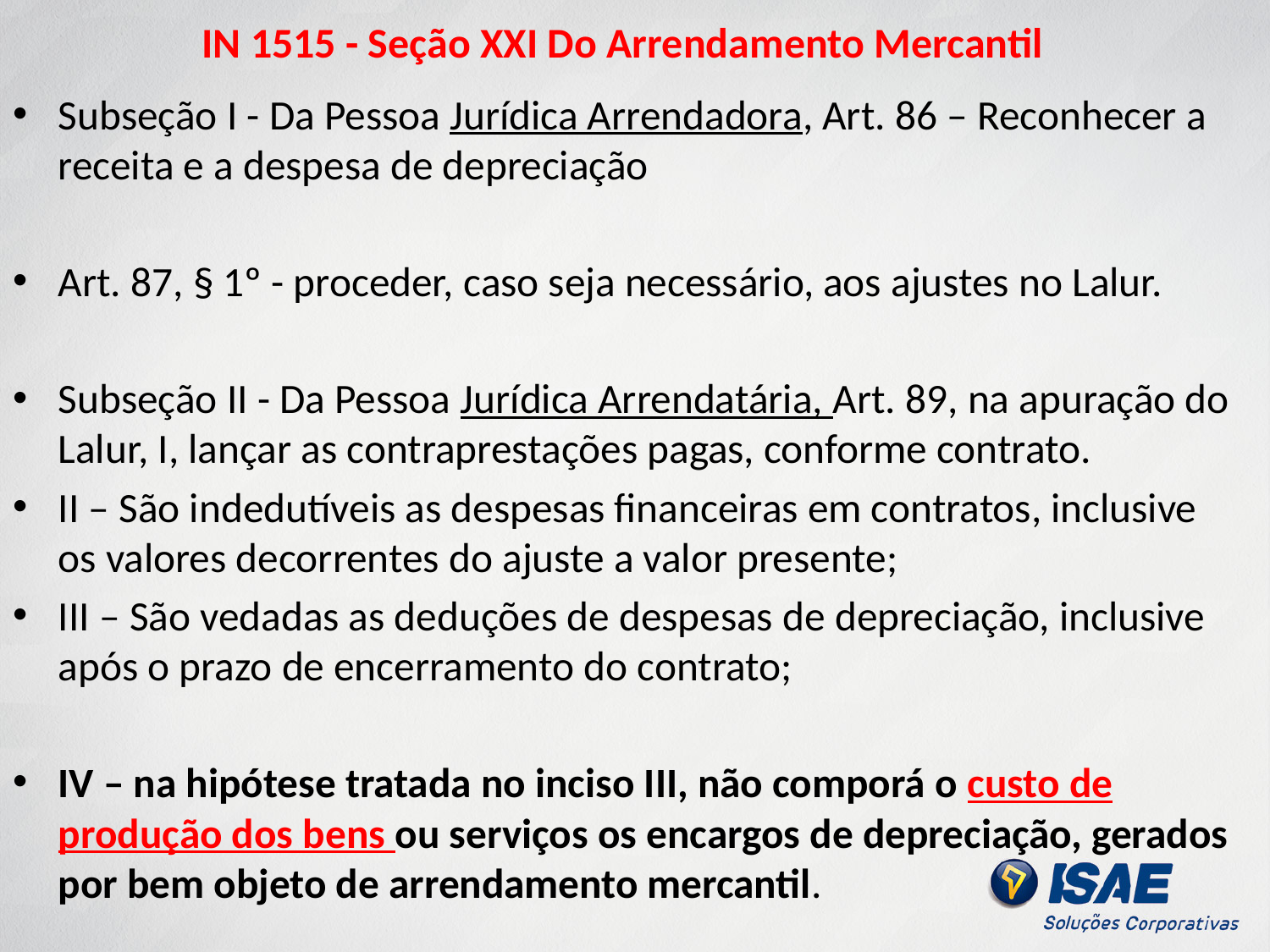

# IN 1515 - Seção XXI Do Arrendamento Mercantil
Subseção I - Da Pessoa Jurídica Arrendadora, Art. 86 – Reconhecer a receita e a despesa de depreciação

Art. 87, § 1º - proceder, caso seja necessário, aos ajustes no Lalur.

Subseção II - Da Pessoa Jurídica Arrendatária, Art. 89, na apuração do Lalur, I, lançar as contraprestações pagas, conforme contrato.
II – São indedutíveis as despesas financeiras em contratos, inclusive os valores decorrentes do ajuste a valor presente;
III – São vedadas as deduções de despesas de depreciação, inclusive após o prazo de encerramento do contrato;

IV – na hipótese tratada no inciso III, não comporá o custo de produção dos bens ou serviços os encargos de depreciação, gerados por bem objeto de arrendamento mercantil.